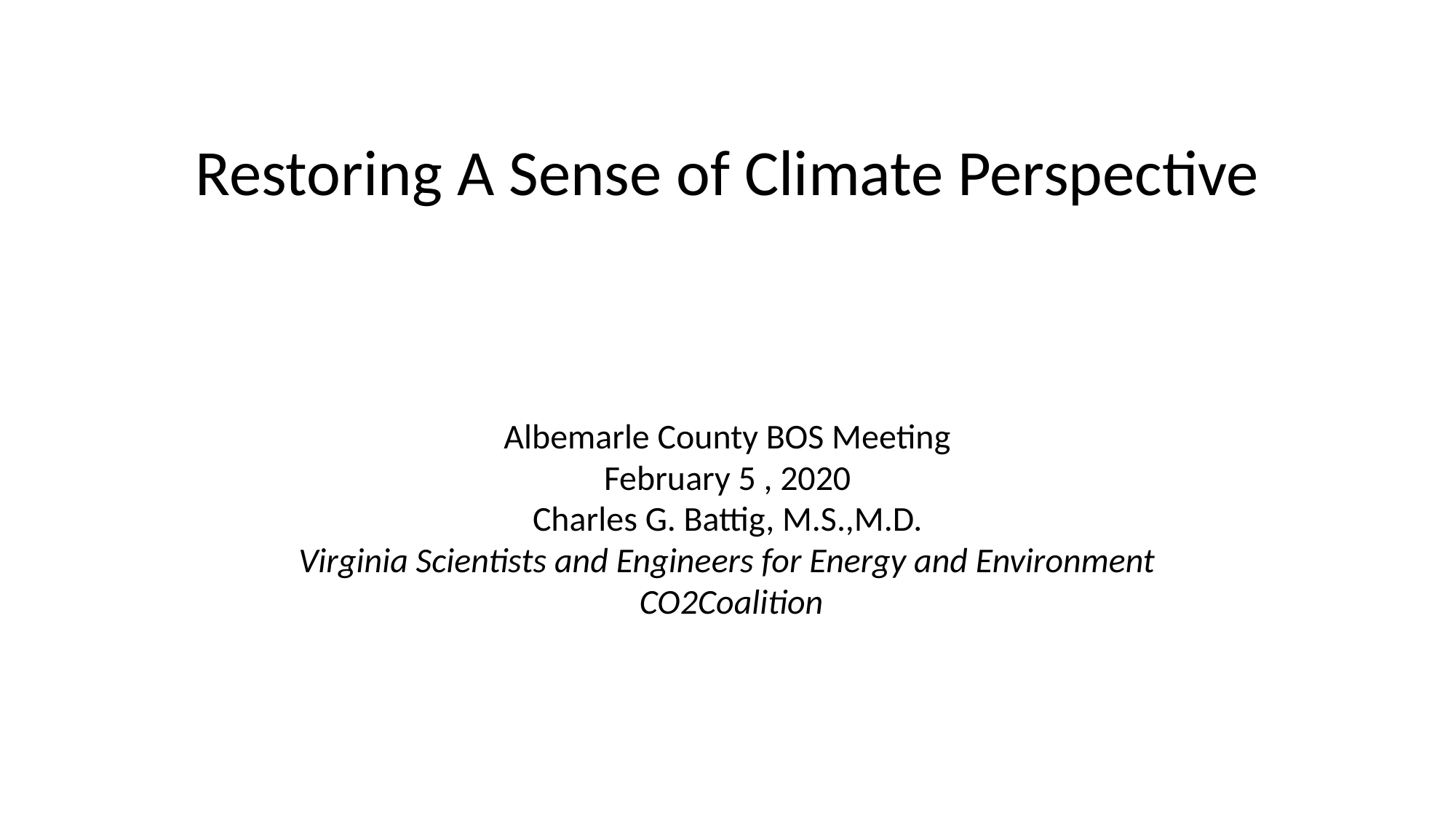

# Restoring A Sense of Climate Perspective

Albemarle County BOS Meeting
February 5 , 2020
Charles G. Battig, M.S.,M.D.
Virginia Scientists and Engineers for Energy and Environment
 CO2Coalition